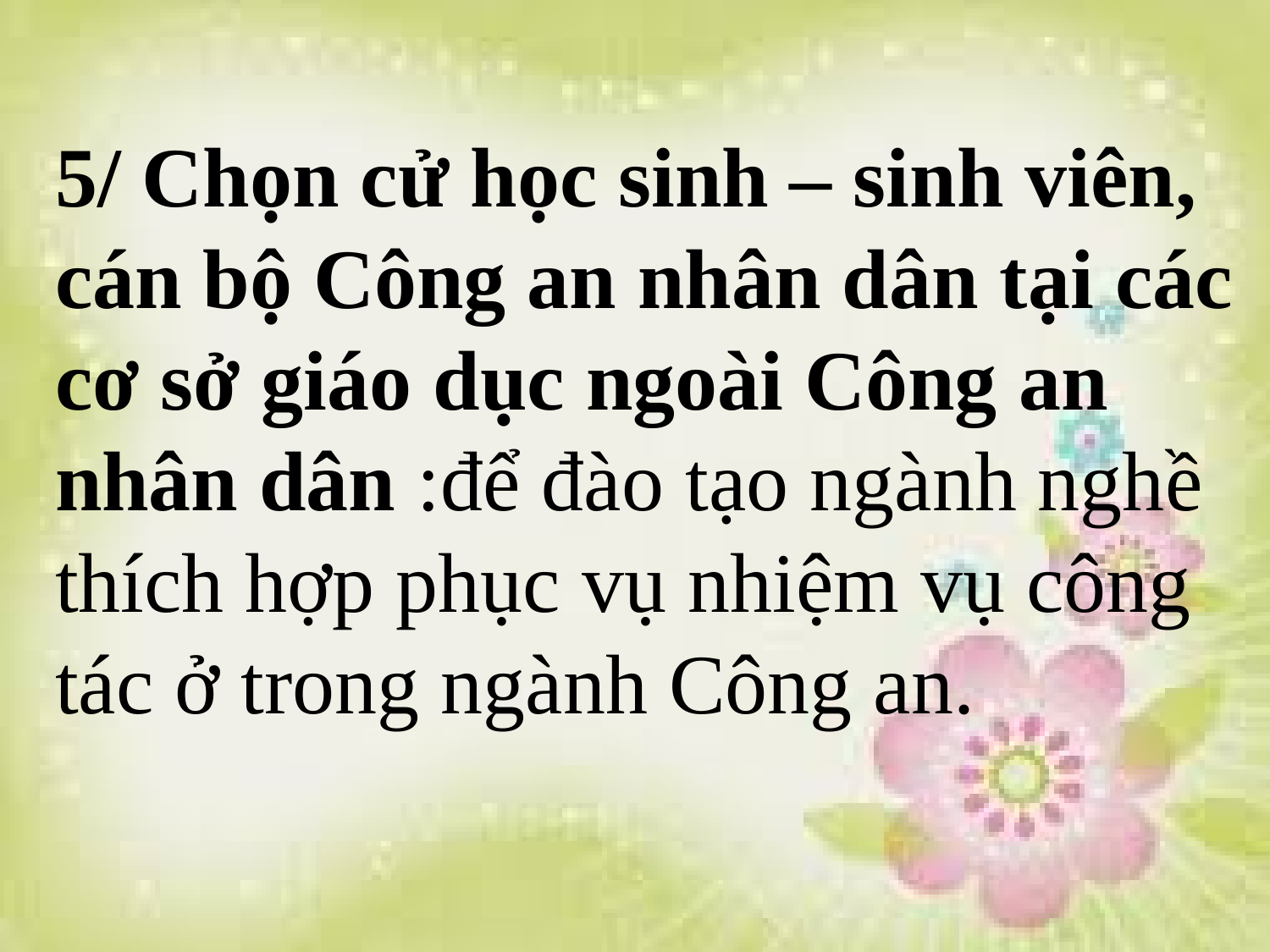

# 5/ Chọn cử học sinh – sinh viên, cán bộ Công an nhân dân tại các cơ sở giáo dục ngoài Công an nhân dân :để đào tạo ngành nghề thích hợp phục vụ nhiệm vụ công tác ở trong ngành Công an.